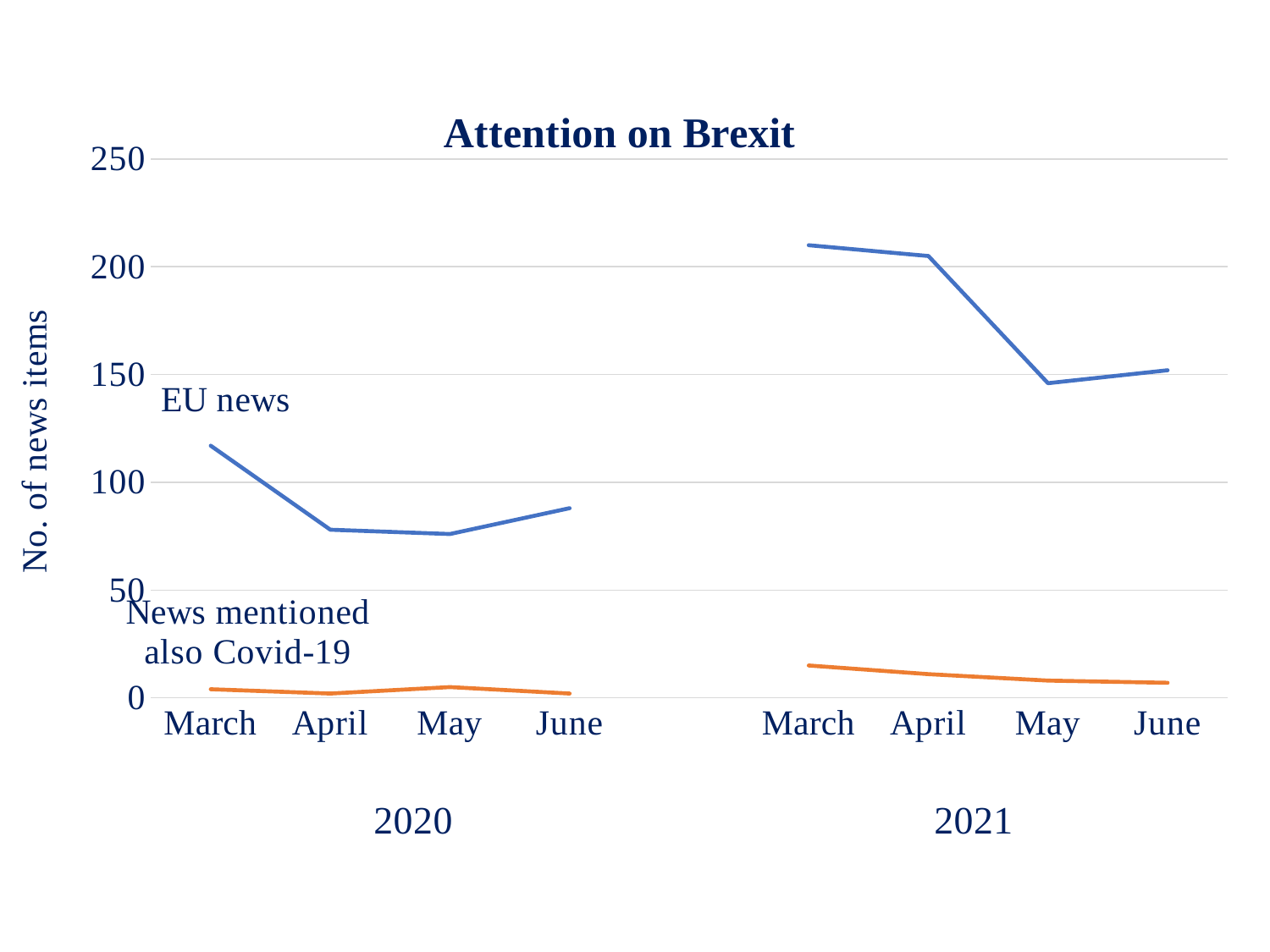

### Chart: Attention on Brexit

| Category | EU news | News mentioned also Covid-19 |
|---|---|---|
| March | 117.0 | 4.0 |
| April | 78.0 | 2.0 |
| May | 76.0 | 5.0 |
| June | 88.0 | 2.0 |
|  | None | None |
| March | 210.0 | 15.0 |
| April | 205.0 | 11.0 |
| May | 146.0 | 8.0 |
| June | 152.0 | 7.0 |